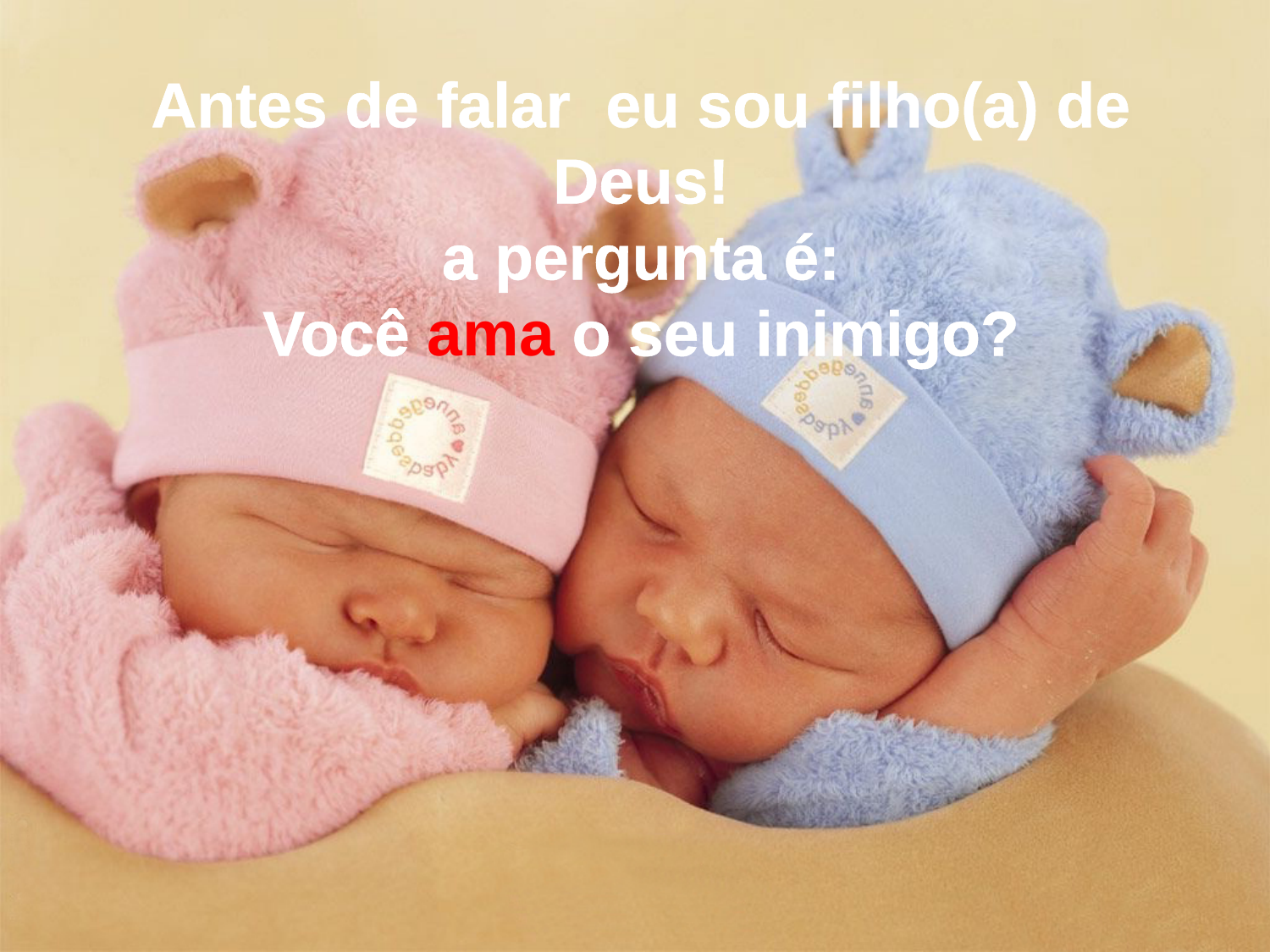

# Antes de falar  eu sou filho(a) de Deus! a pergunta é: Você ama o seu inimigo?